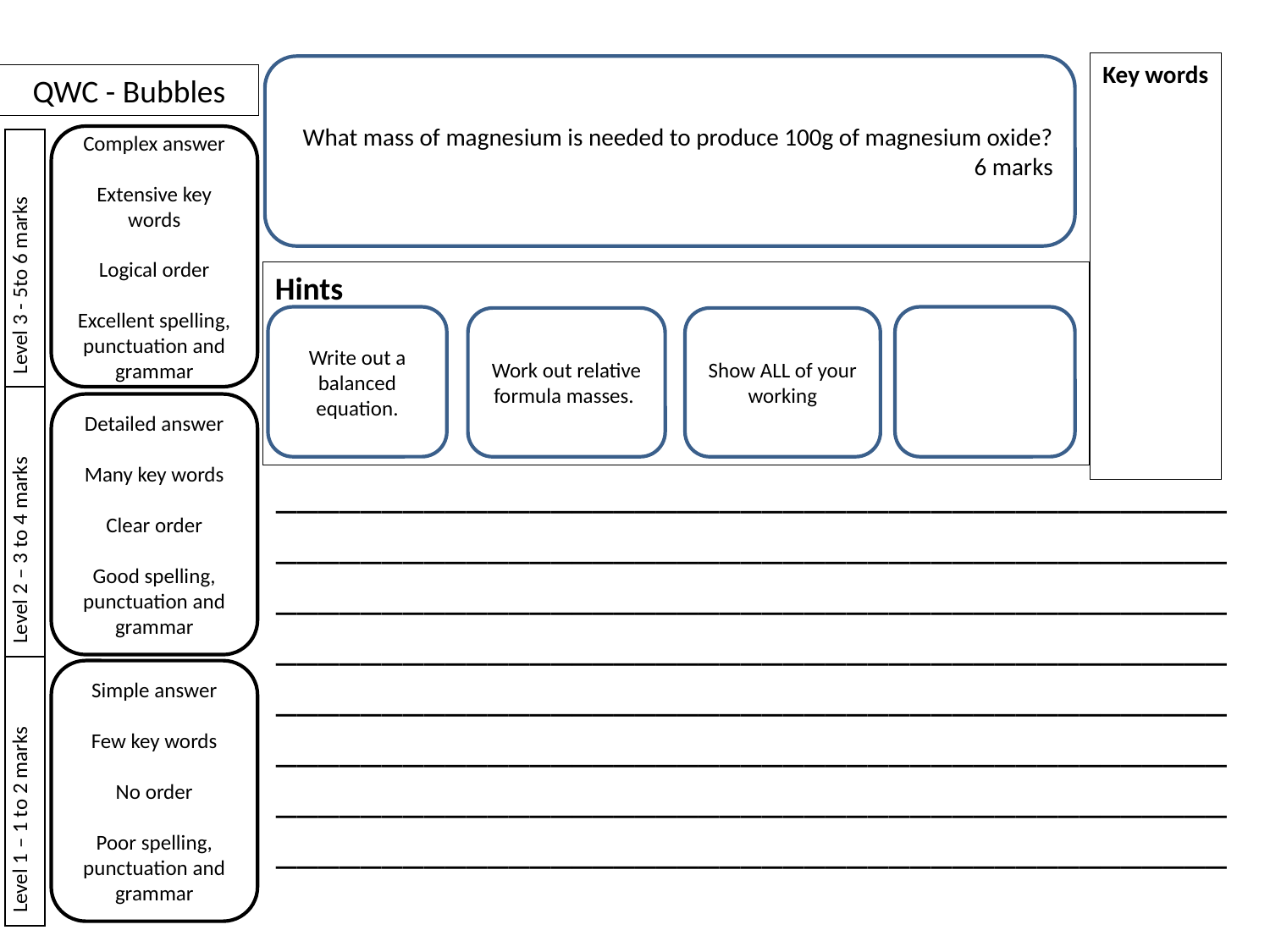

Key words

What mass of magnesium is needed to produce 100g of magnesium oxide?
6 marks
QWC - Bubbles
Complex answer

Extensive key words

Logical order

Excellent spelling, punctuation and grammar
| Level 3 - 5to 6 marks |
| --- |
| Level 2 – 3 to 4 marks |
| Level 1 – 1 to 2 marks |
Hints

Write out a balanced equation.

Work out relative formula masses.
Show ALL of your working
Detailed answer

Many key words

Clear order

Good spelling, punctuation and grammar
_____________________________________________
_____________________________________________
_____________________________________________
_____________________________________________
_____________________________________________
_____________________________________________
_____________________________________________
_____________________________________________

Simple answer

Few key words

No order

Poor spelling, punctuation and grammar